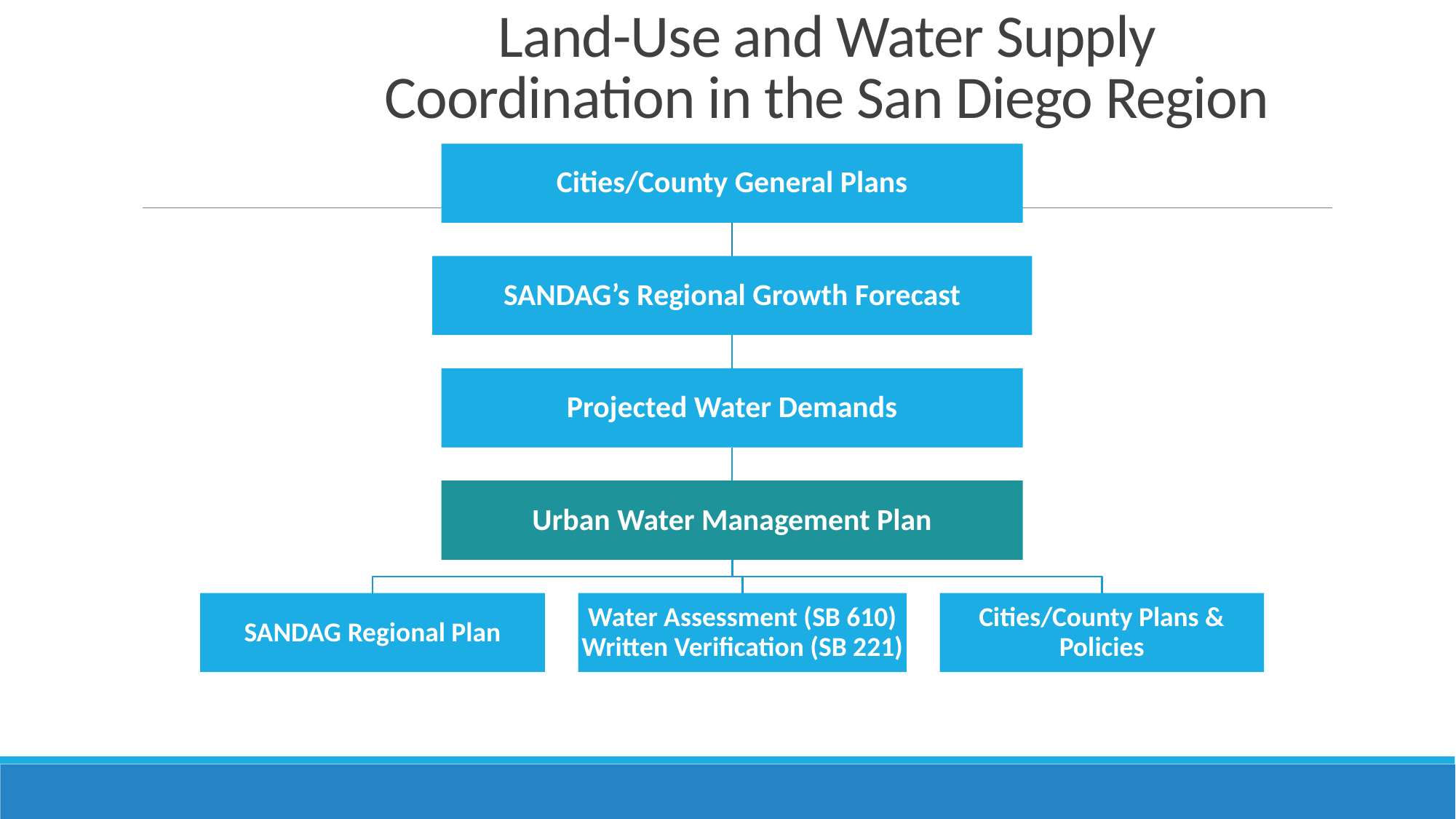

# Land-Use and Water Supply Coordination in the San Diego Region
Cities/County General Plans
SANDAG’s Regional Growth Forecast
Projected Water Demands
Urban Water Management Plan
SANDAG Regional Plan

Water Assessment (SB 610) Written Verification (SB 221)
Cities/County Plans & Policies